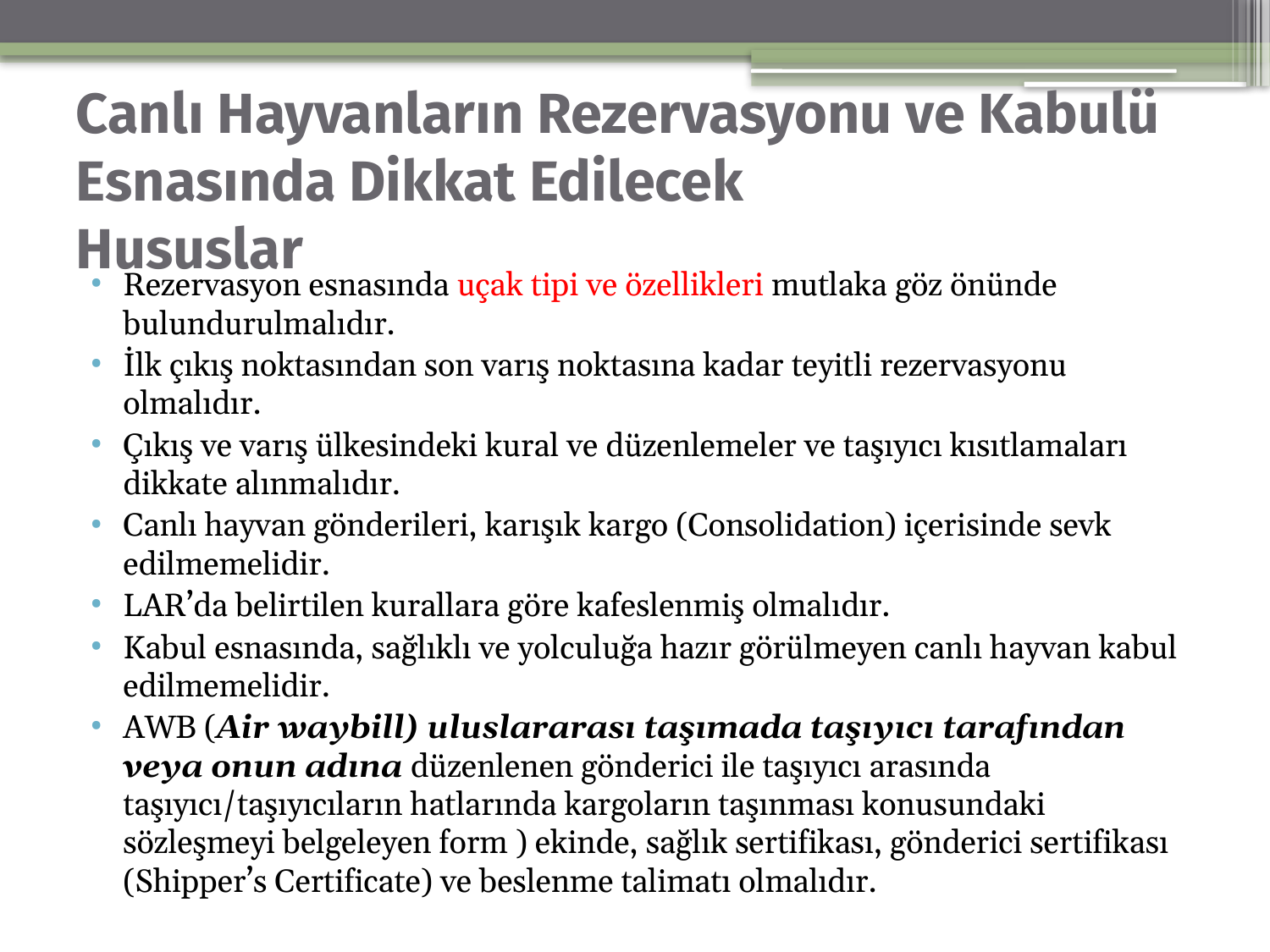

# Canlı Hayvanların Rezervasyonu ve Kabulü Esnasında Dikkat Edilecek Hususlar
Rezervasyon esnasında uçak tipi ve özellikleri mutlaka göz önünde bulundurulmalıdır.
İlk çıkış noktasından son varış noktasına kadar teyitli rezervasyonu olmalıdır.
Çıkış ve varış ülkesindeki kural ve düzenlemeler ve taşıyıcı kısıtlamaları dikkate alınmalıdır.
Canlı hayvan gönderileri, karışık kargo (Consolidation) içerisinde sevk edilmemelidir.
LAR’da belirtilen kurallara göre kafeslenmiş olmalıdır.
Kabul esnasında, sağlıklı ve yolculuğa hazır görülmeyen canlı hayvan kabul edilmemelidir.
AWB (Air waybill) uluslararası taşımada taşıyıcı tarafından veya onun adına düzenlenen gönderici ile taşıyıcı arasında taşıyıcı/taşıyıcıların hatlarında kargoların taşınması konusundaki sözleşmeyi belgeleyen form ) ekinde, sağlık sertifikası, gönderici sertifikası (Shipper’s Certificate) ve beslenme talimatı olmalıdır.